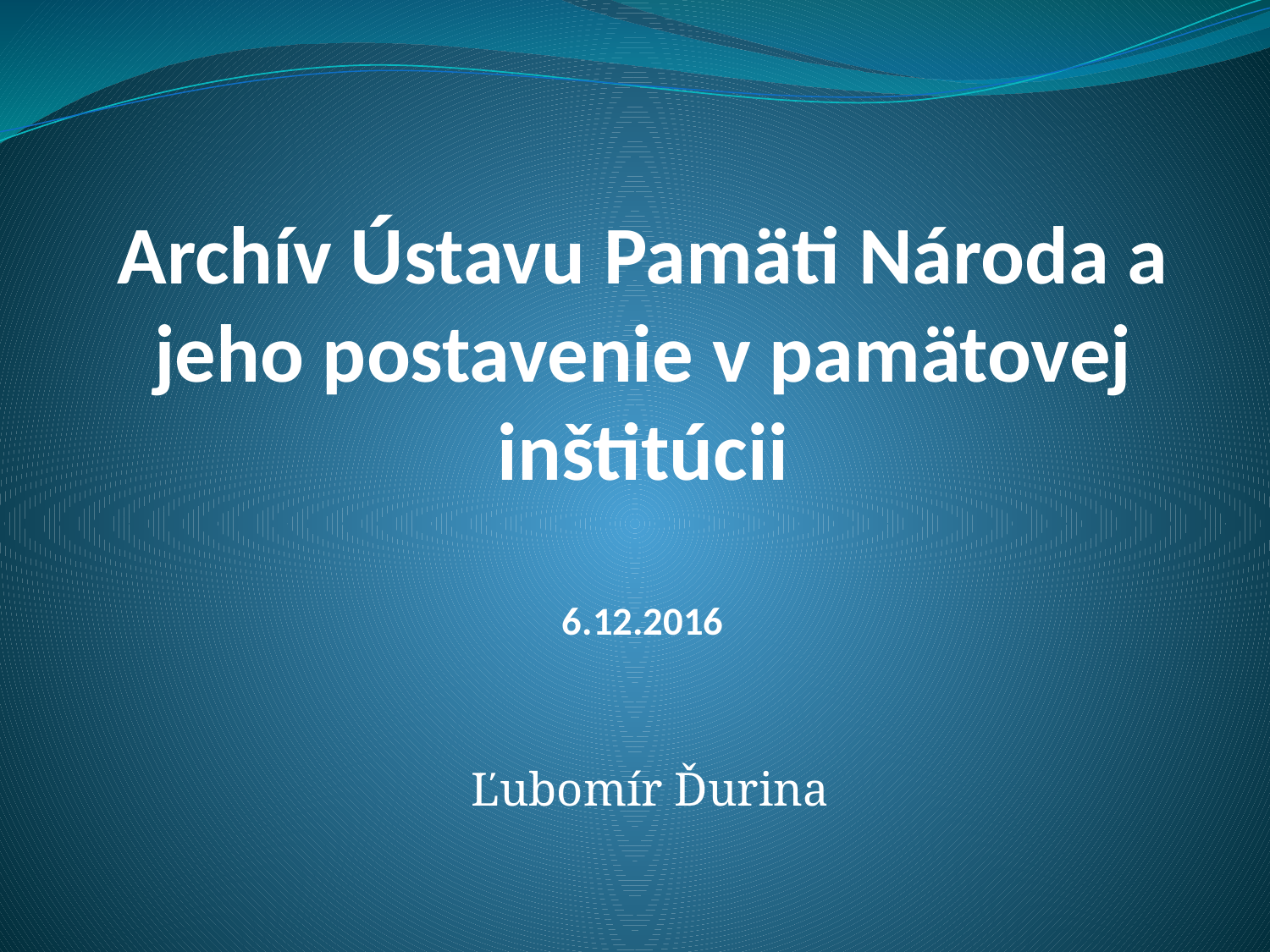

# Archív Ústavu Pamäti Národa a jeho postavenie v pamätovej inštitúcii 6.12.2016
Ľubomír Ďurina